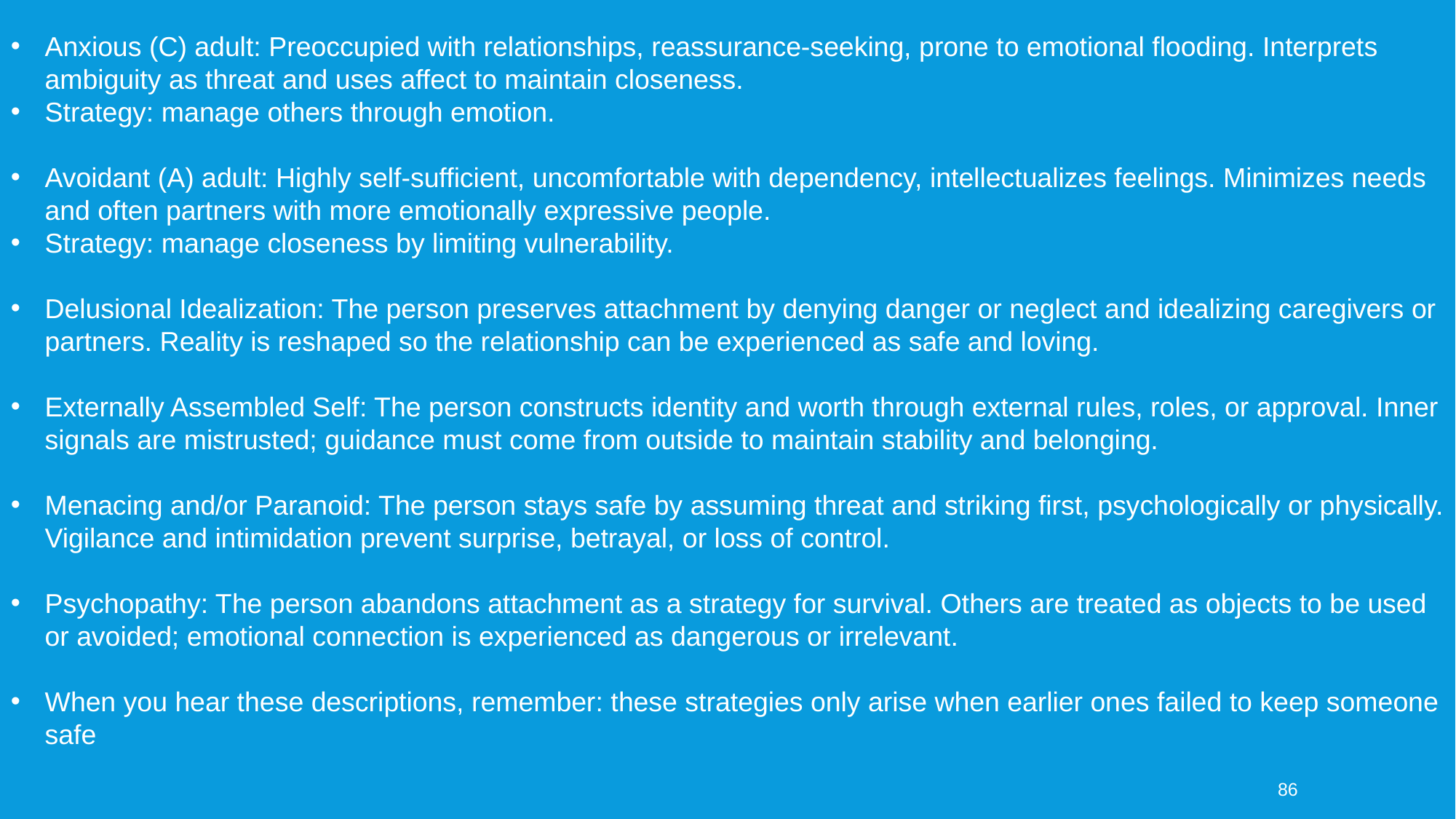

Anxious (C) adult: Preoccupied with relationships, reassurance-seeking, prone to emotional flooding. Interprets ambiguity as threat and uses affect to maintain closeness.
Strategy: manage others through emotion.

Avoidant (A) adult: Highly self-sufficient, uncomfortable with dependency, intellectualizes feelings. Minimizes needs and often partners with more emotionally expressive people.
Strategy: manage closeness by limiting vulnerability.

Delusional Idealization: The person preserves attachment by denying danger or neglect and idealizing caregivers or partners. Reality is reshaped so the relationship can be experienced as safe and loving.

Externally Assembled Self: The person constructs identity and worth through external rules, roles, or approval. Inner signals are mistrusted; guidance must come from outside to maintain stability and belonging.

Menacing and/or Paranoid: The person stays safe by assuming threat and striking first, psychologically or physically. Vigilance and intimidation prevent surprise, betrayal, or loss of control.

Psychopathy: The person abandons attachment as a strategy for survival. Others are treated as objects to be used or avoided; emotional connection is experienced as dangerous or irrelevant.

When you hear these descriptions, remember: these strategies only arise when earlier ones failed to keep someone safe

86